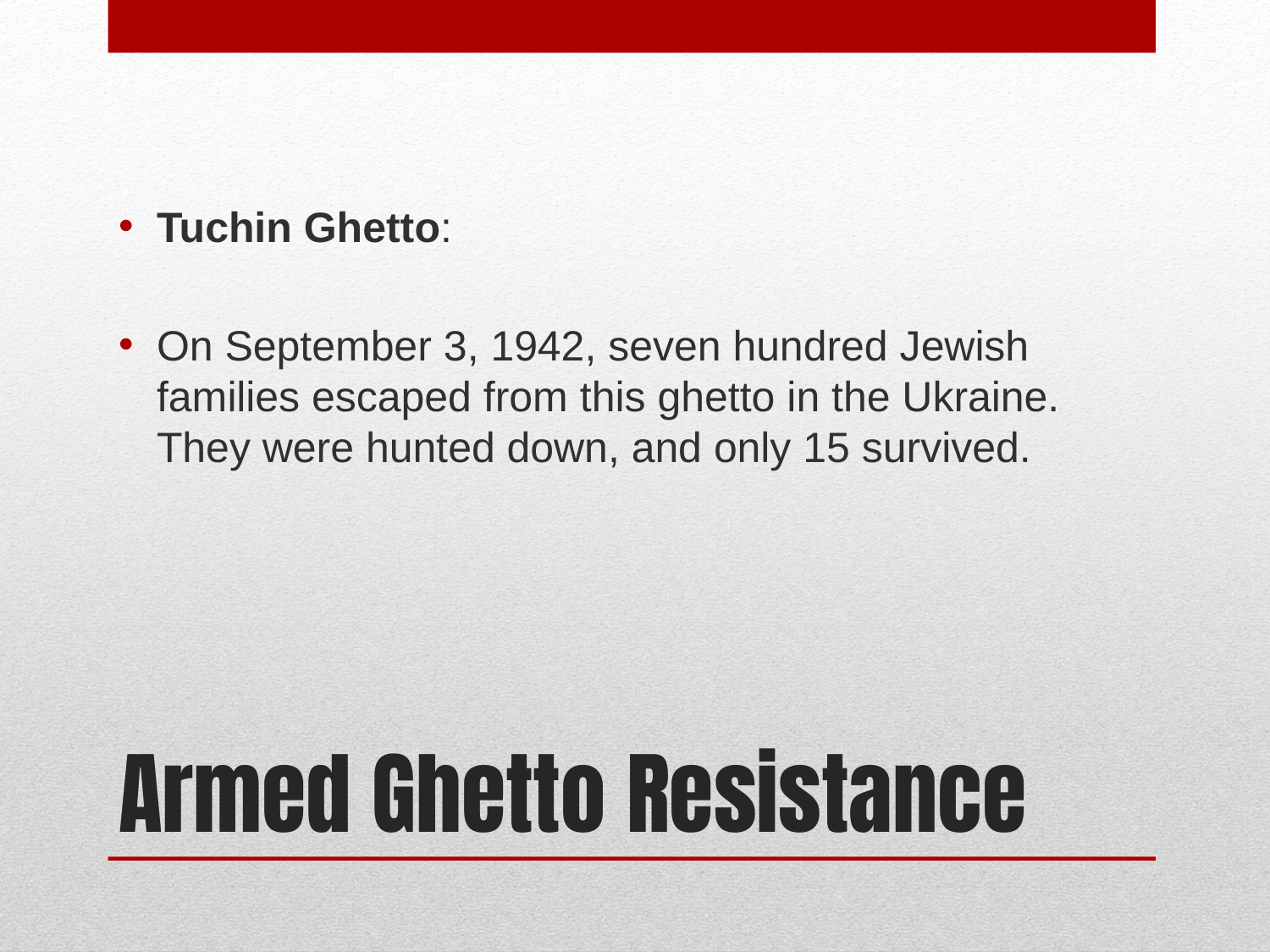

Tuchin Ghetto:

On September 3, 1942, seven hundred Jewish families escaped from this ghetto in the Ukraine. They were hunted down, and only 15 survived.

# Armed Ghetto Resistance